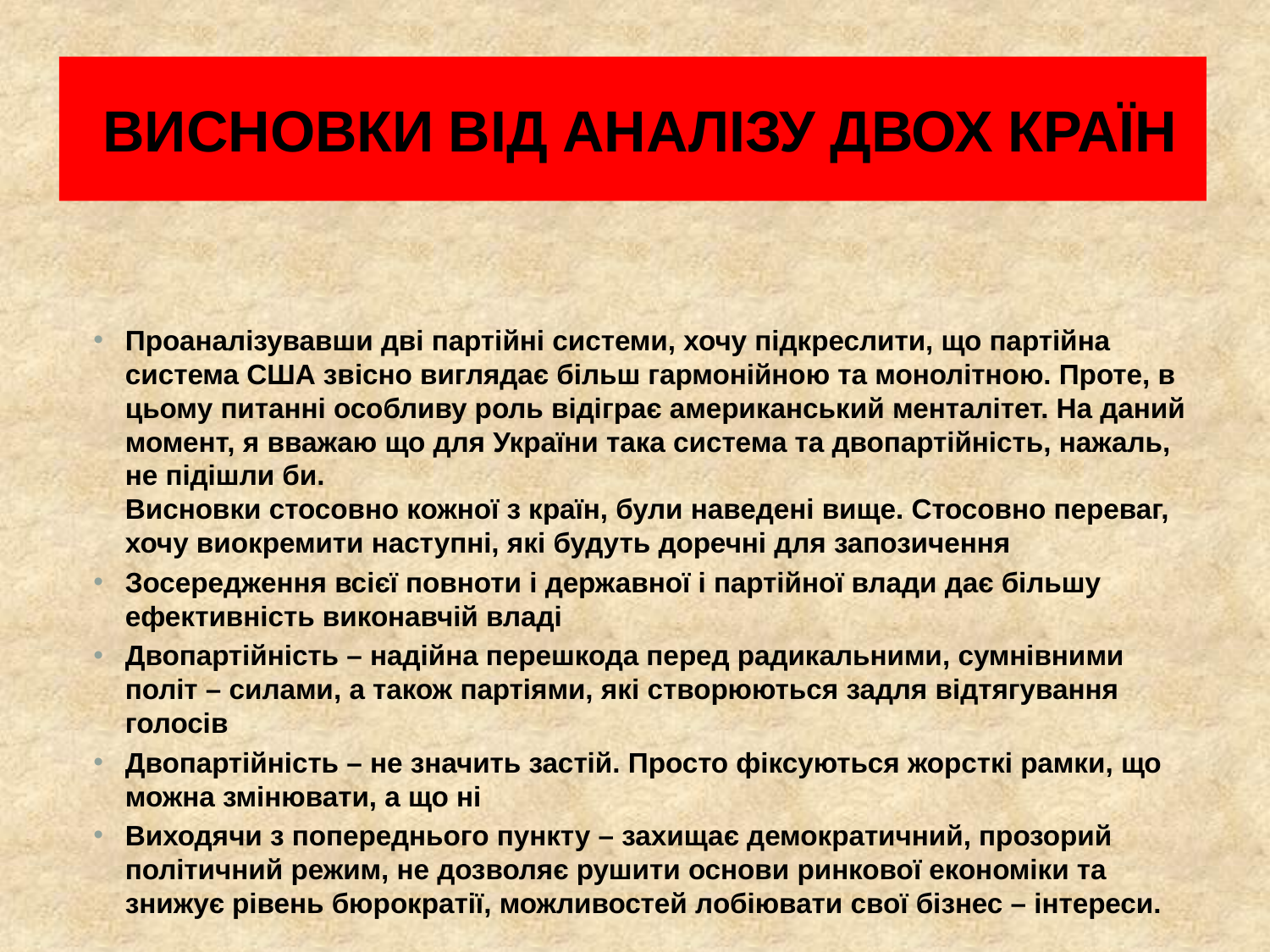

# Висновки від аналізу двох країн
Проаналізувавши дві партійні системи, хочу підкреслити, що партійна система США звісно виглядає більш гармонійною та монолітною. Проте, в цьому питанні особливу роль відіграє американський менталітет. На даний момент, я вважаю що для України така система та двопартійність, нажаль, не підішли би.
Висновки стосовно кожної з країн, були наведені вище. Стосовно переваг, хочу виокремити наступні, які будуть доречні для запозичення
Зосередження всієї повноти і державної і партійної влади дає більшу ефективність виконавчій владі
Двопартійність – надійна перешкода перед радикальними, сумнівними політ – силами, а також партіями, які створюються задля відтягування голосів
Двопартійність – не значить застій. Просто фіксуються жорсткі рамки, що можна змінювати, а що ні
Виходячи з попереднього пункту – захищає демократичний, прозорий політичний режим, не дозволяє рушити основи ринкової економіки та знижує рівень бюрократії, можливостей лобіювати свої бізнес – інтереси.